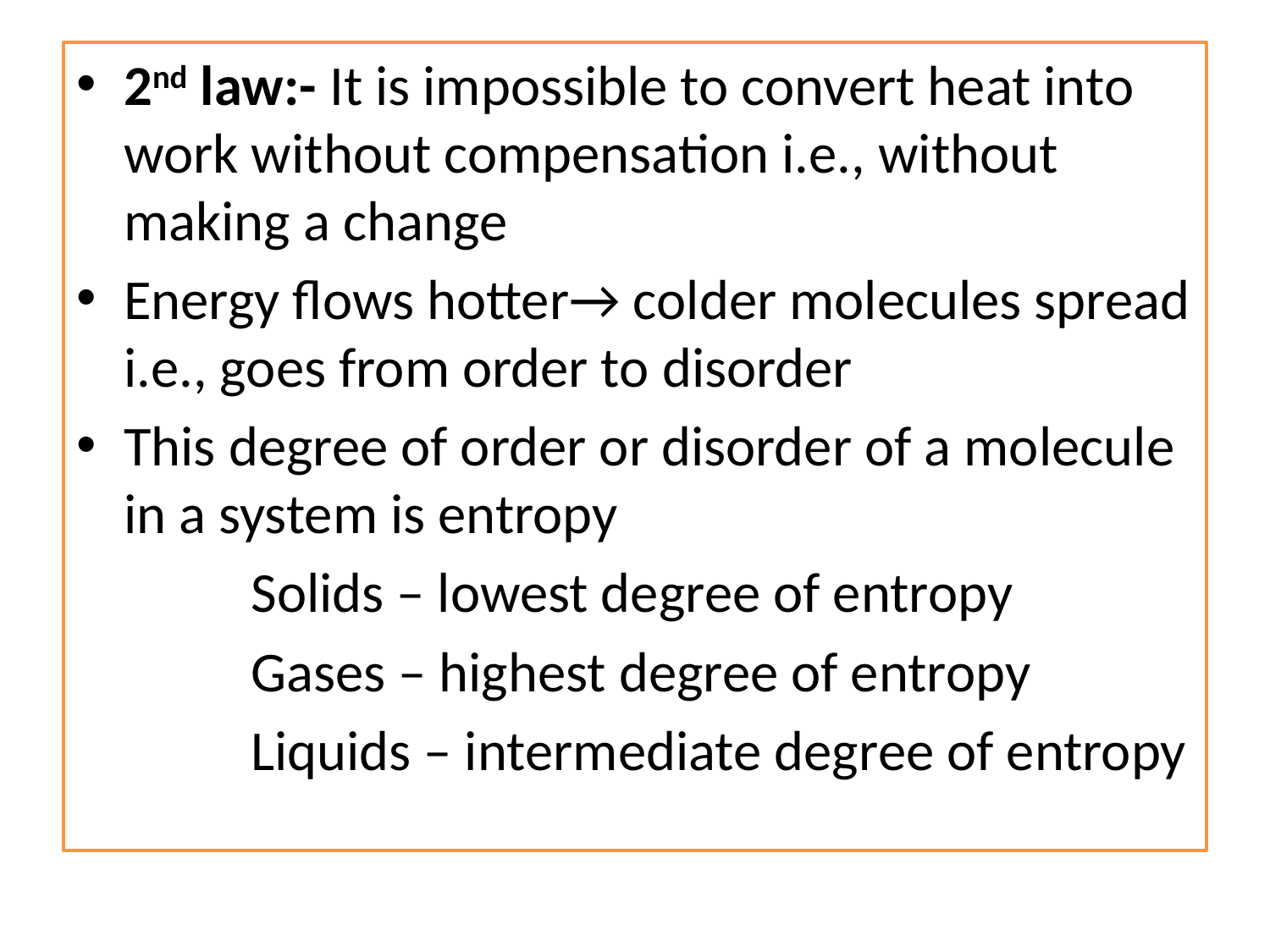

2nd law:- It is impossible to convert heat into work without compensation i.e., without making a change
Energy flows hotter→ colder molecules spread i.e., goes from order to disorder
This degree of order or disorder of a molecule in a system is entropy
		Solids – lowest degree of entropy
		Gases – highest degree of entropy
		Liquids – intermediate degree of entropy